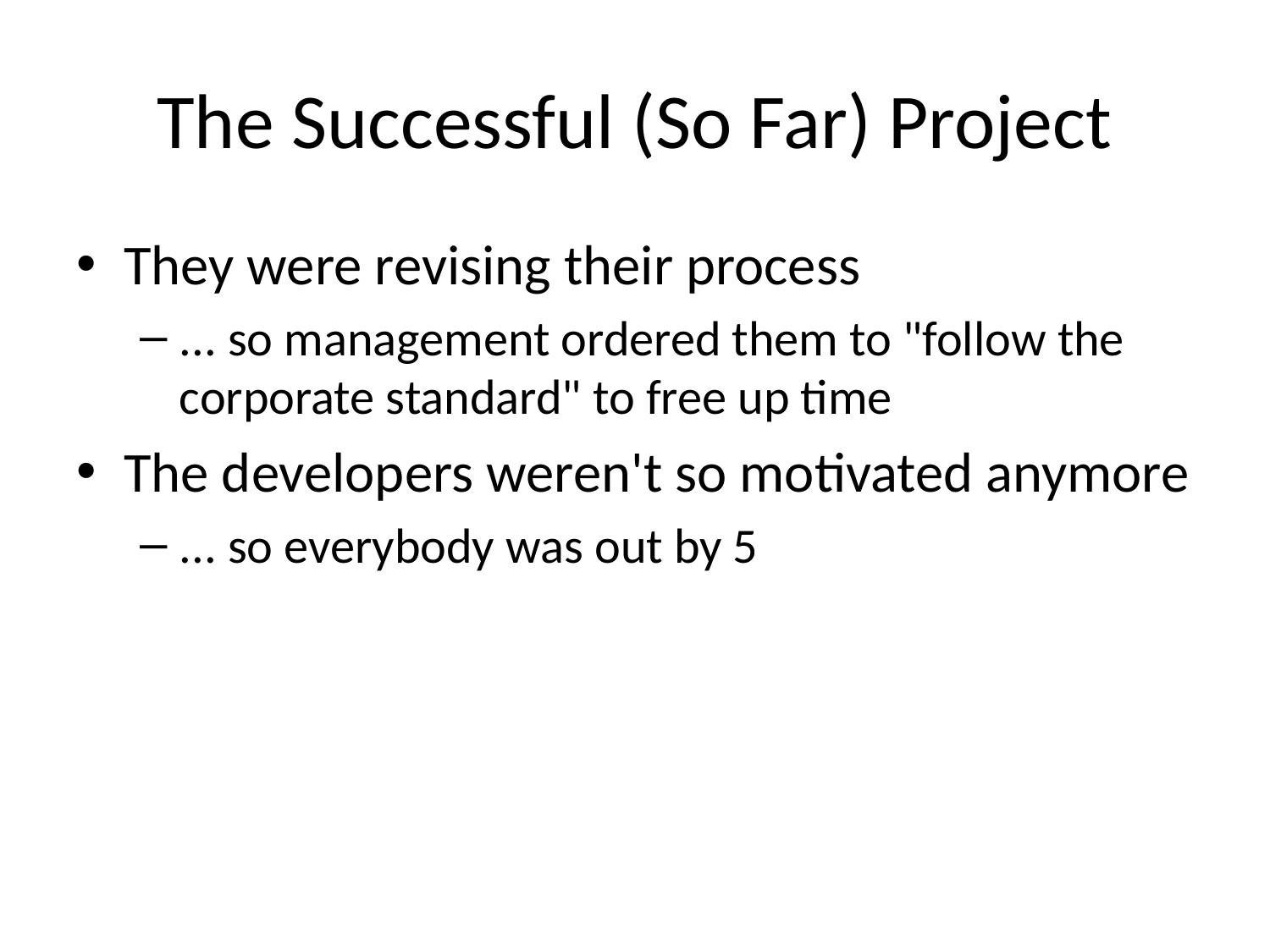

# The Successful (So Far) Project
They were revising their process
... so management ordered them to "follow the corporate standard" to free up time
The developers weren't so motivated anymore
... so everybody was out by 5